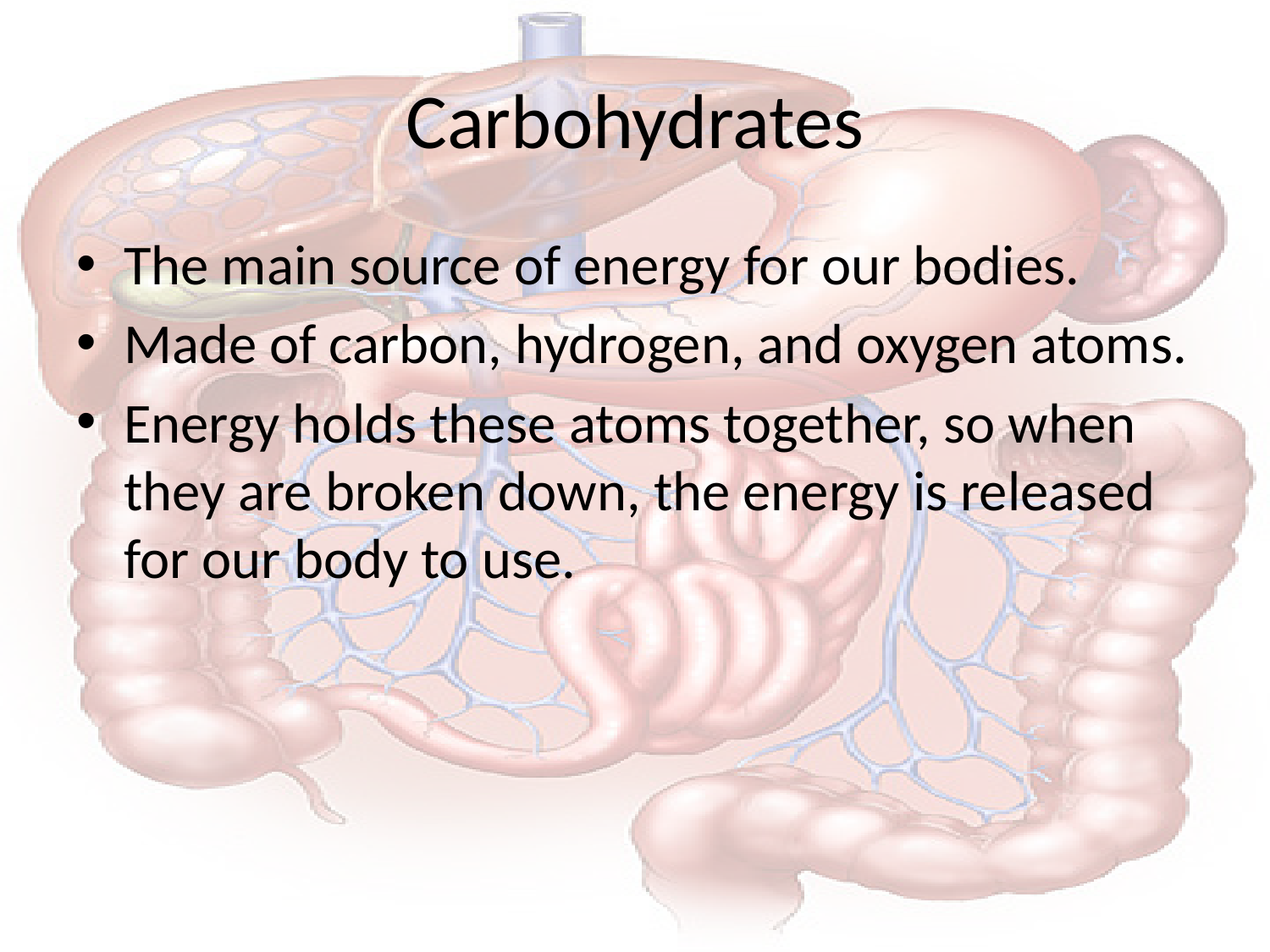

# Carbohydrates
The main source of energy for our bodies.
Made of carbon, hydrogen, and oxygen atoms.
Energy holds these atoms together, so when they are broken down, the energy is released for our body to use.